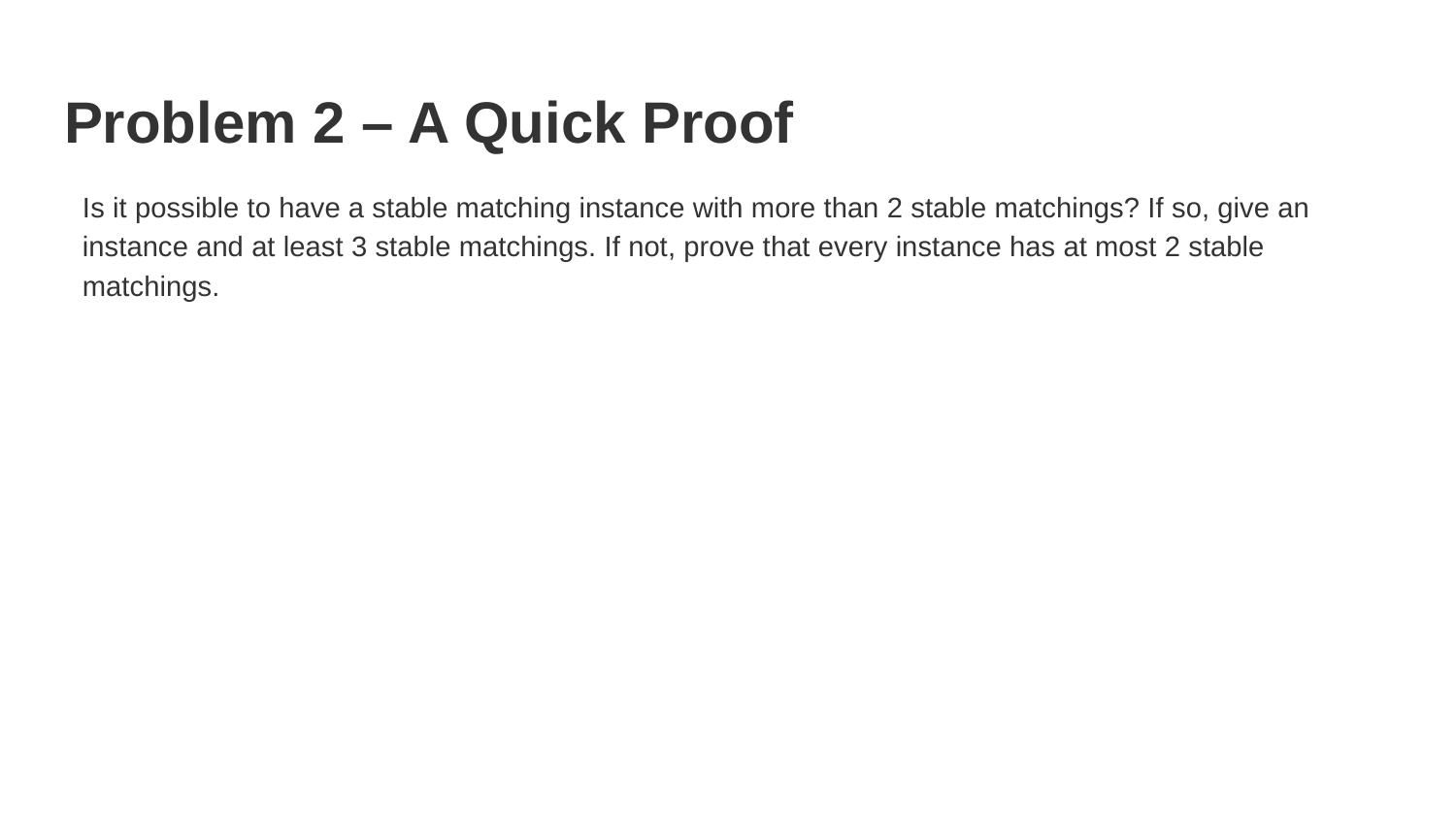

# Problem 2 – A Quick Proof
Is it possible to have a stable matching instance with more than 2 stable matchings? If so, give an instance and at least 3 stable matchings. If not, prove that every instance has at most 2 stable matchings.